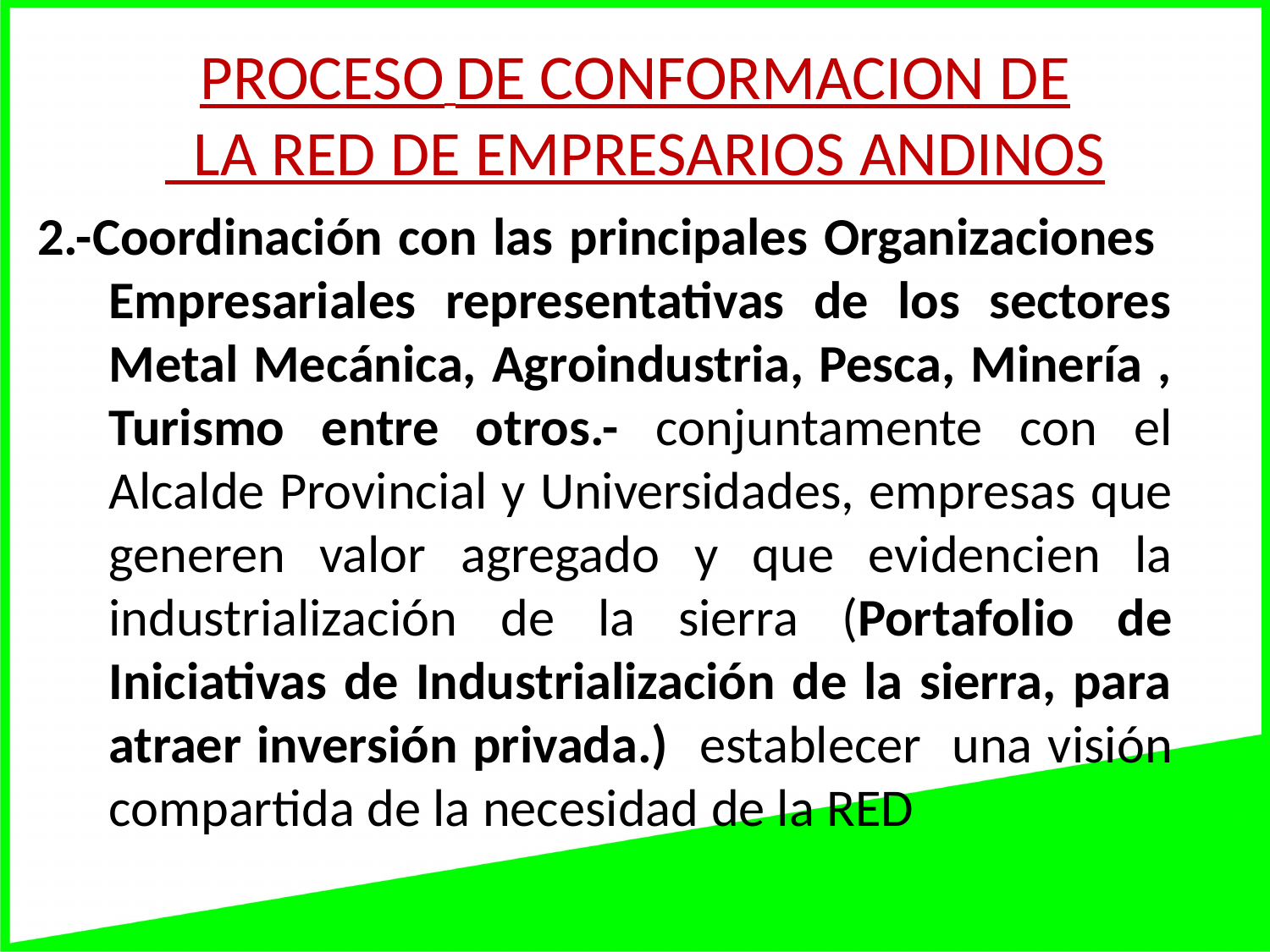

PROCESO DE CONFORMACION DE
  LA RED DE EMPRESARIOS ANDINOS
2.-Coordinación con las principales Organizaciones  Empresariales representativas de los sectores Metal Mecánica, Agroindustria, Pesca, Minería , Turismo entre otros.- conjuntamente con el Alcalde Provincial y Universidades, empresas que generen valor agregado y que evidencien la industrialización de la sierra (Portafolio de Iniciativas de Industrialización de la sierra, para atraer inversión privada.)  establecer  una visión compartida de la necesidad de la RED